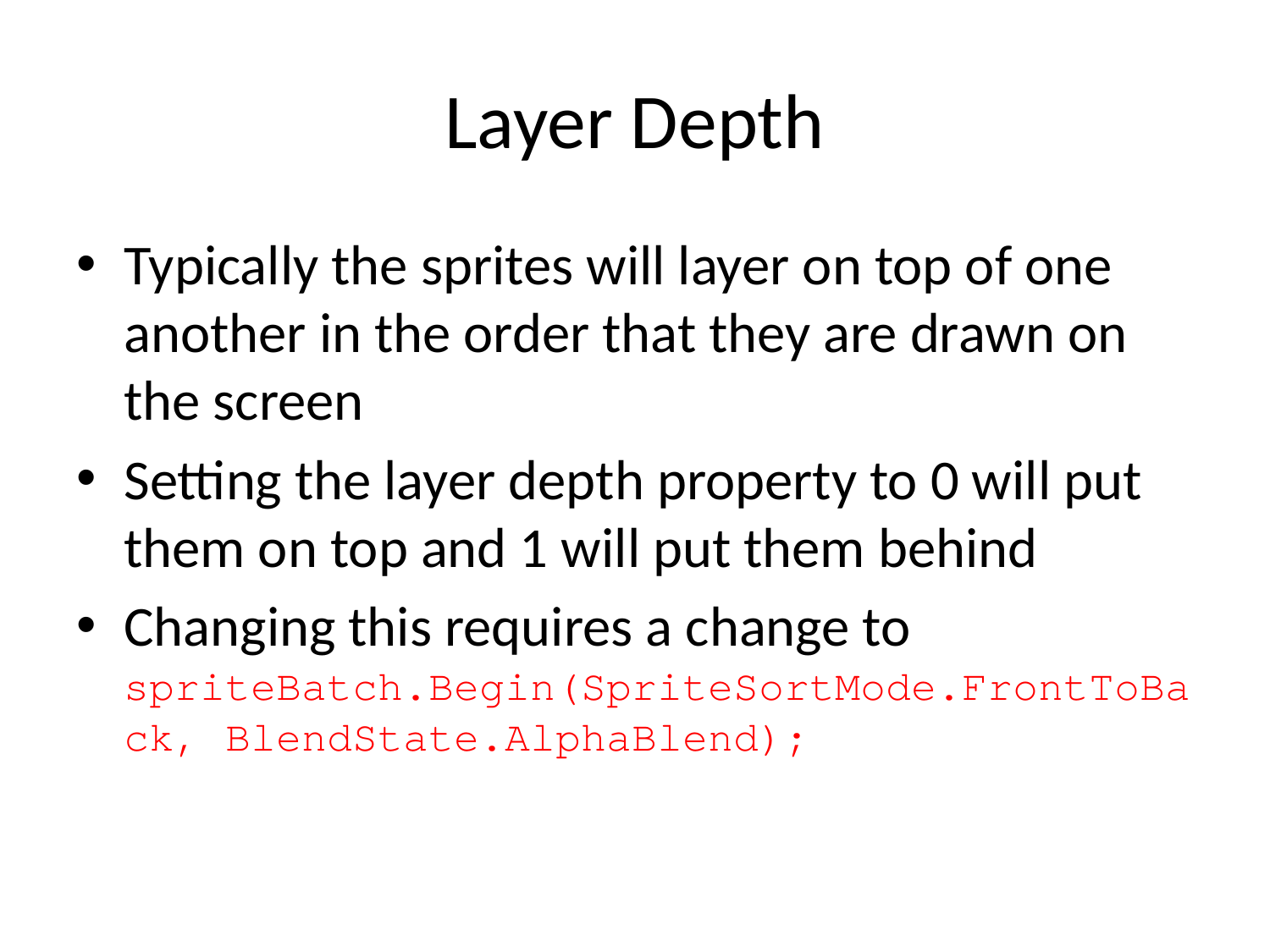

# Layer Depth
Typically the sprites will layer on top of one another in the order that they are drawn on the screen
Setting the layer depth property to 0 will put them on top and 1 will put them behind
Changing this requires a change to spriteBatch.Begin(SpriteSortMode.FrontToBack, BlendState.AlphaBlend);